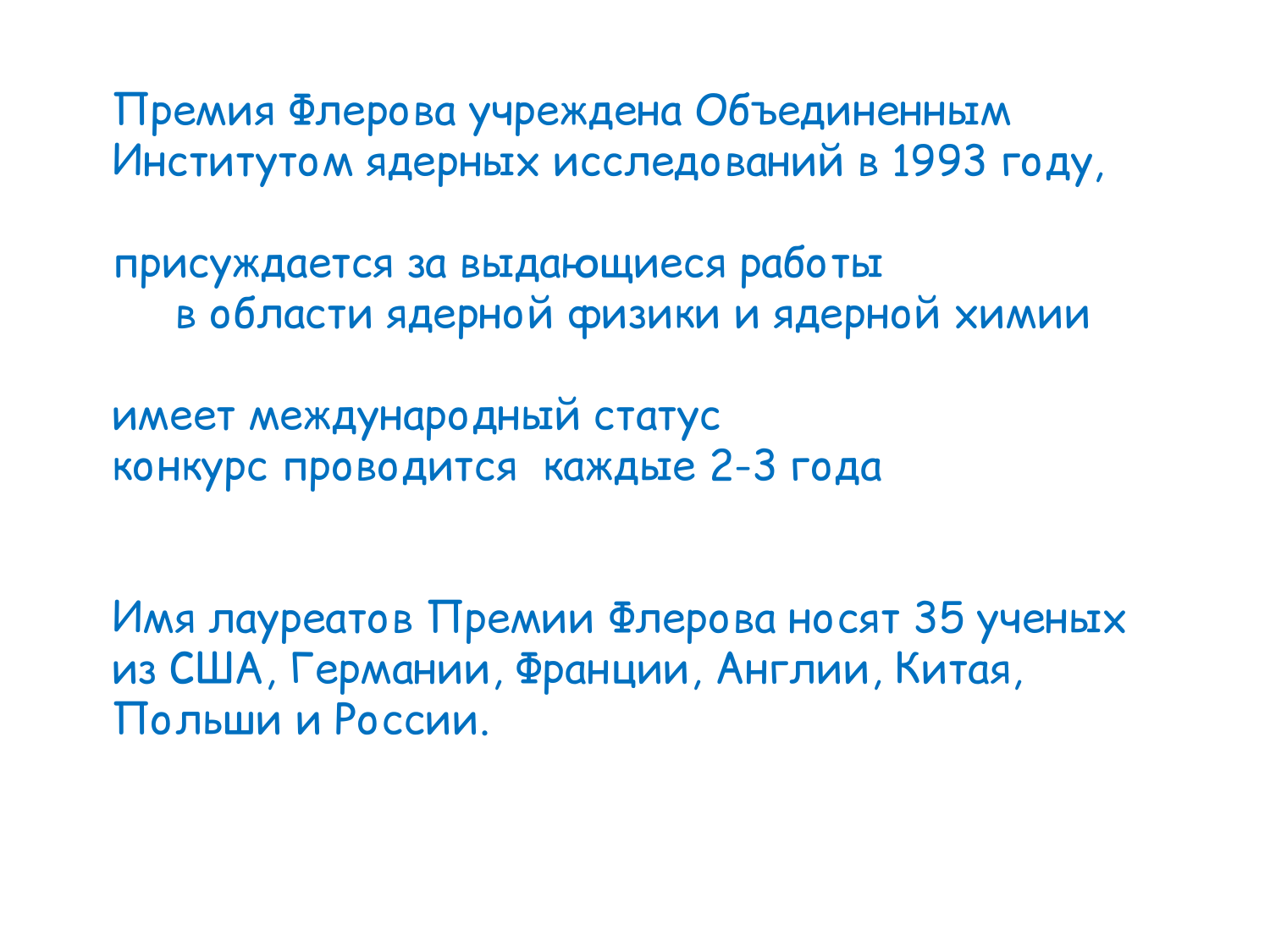

Премия Флерова учреждена Объединенным
Институтом ядерных исследований в 1993 году,

присуждается за выдающиеся работы
     в области ядерной физики и ядерной химии

имеет международный статус
конкурс проводится  каждые 2-3 года

Имя лауреатов Премии Флерова носят 35 ученых
из США, Германии, Франции, Англии, Китая,
Польши и России.